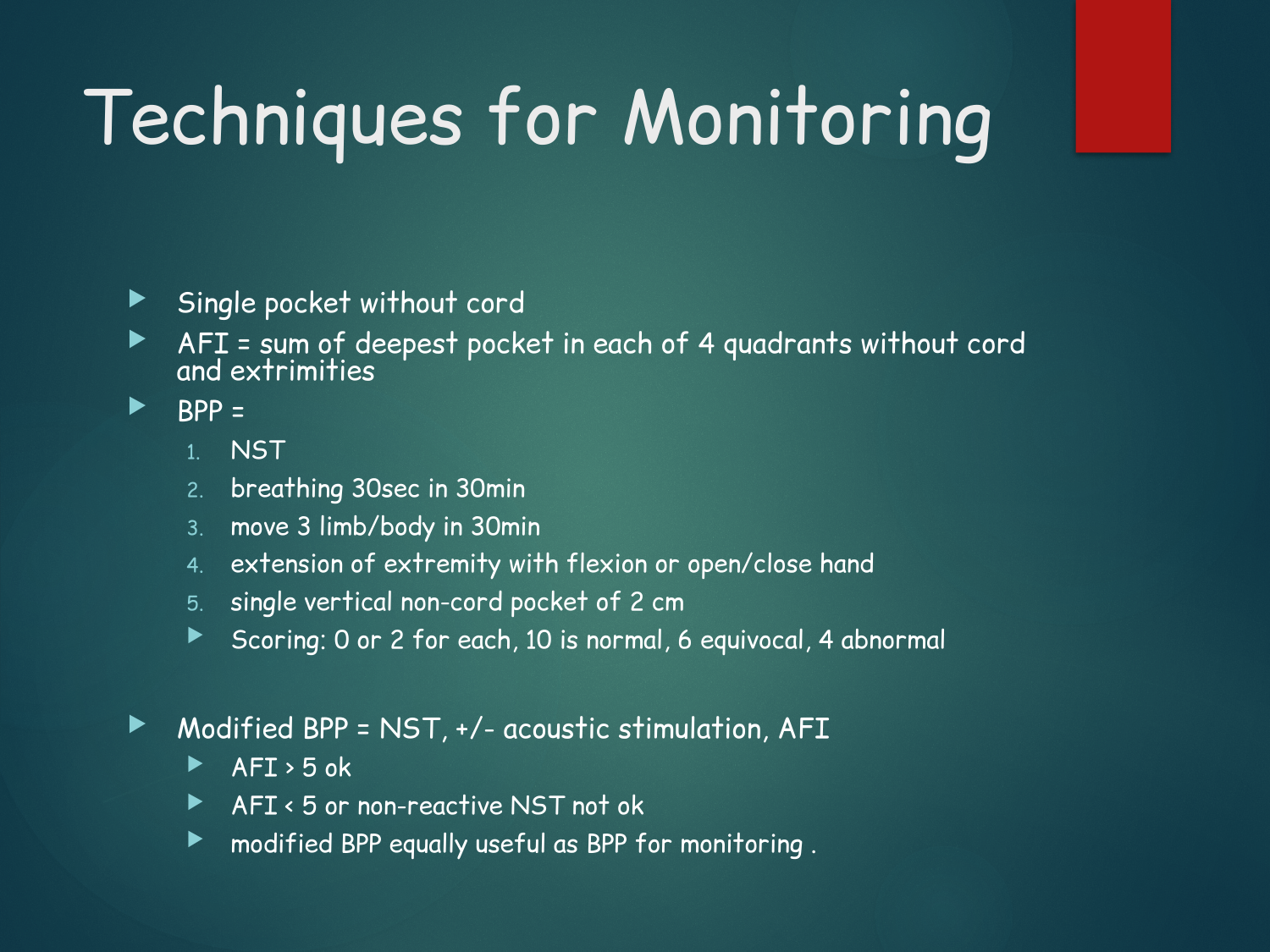

# Techniques for Monitoring
Single pocket without cord
AFI = sum of deepest pocket in each of 4 quadrants without cord and extrimities
BPP =
NST
breathing 30sec in 30min
move 3 limb/body in 30min
extension of extremity with flexion or open/close hand
single vertical non-cord pocket of 2 cm
Scoring: 0 or 2 for each, 10 is normal, 6 equivocal, 4 abnormal

Modified BPP = NST, +/- acoustic stimulation, AFI
AFI > 5 ok
AFI < 5 or non-reactive NST not ok
modified BPP equally useful as BPP for monitoring .